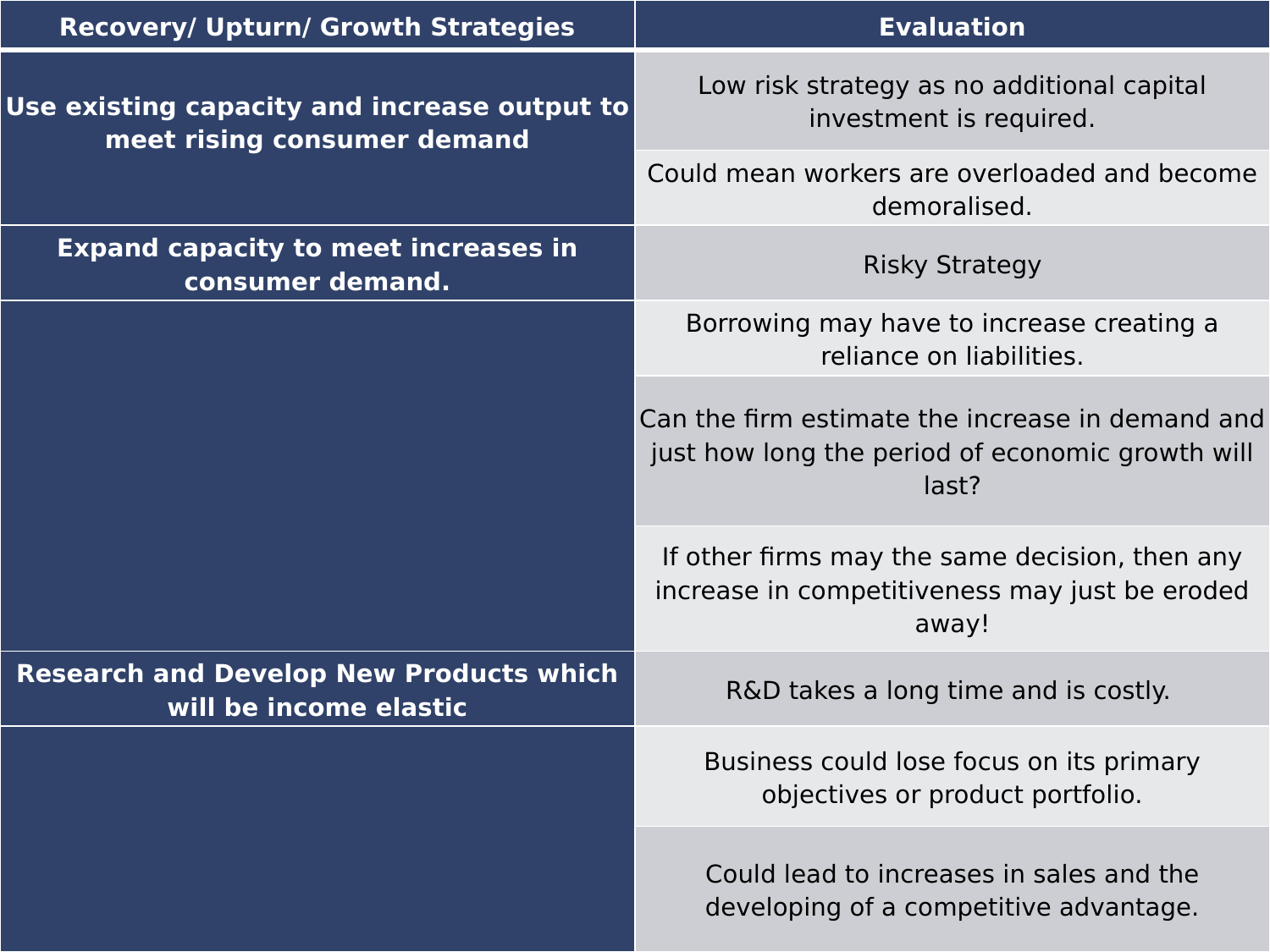

| Recovery/ Upturn/ Growth Strategies | Evaluation |
| --- | --- |
| Use existing capacity and increase output to meet rising consumer demand | Low risk strategy as no additional capital investment is required. |
|  | Could mean workers are overloaded and become demoralised. |
| Expand capacity to meet increases in consumer demand. | Risky Strategy |
|  | Borrowing may have to increase creating a reliance on liabilities. |
|  | Can the firm estimate the increase in demand and just how long the period of economic growth will last? |
|  | If other firms may the same decision, then any increase in competitiveness may just be eroded away! |
| Research and Develop New Products which will be income elastic | R&D takes a long time and is costly. |
|  | Business could lose focus on its primary objectives or product portfolio. |
|  | Could lead to increases in sales and the developing of a competitive advantage. |
#